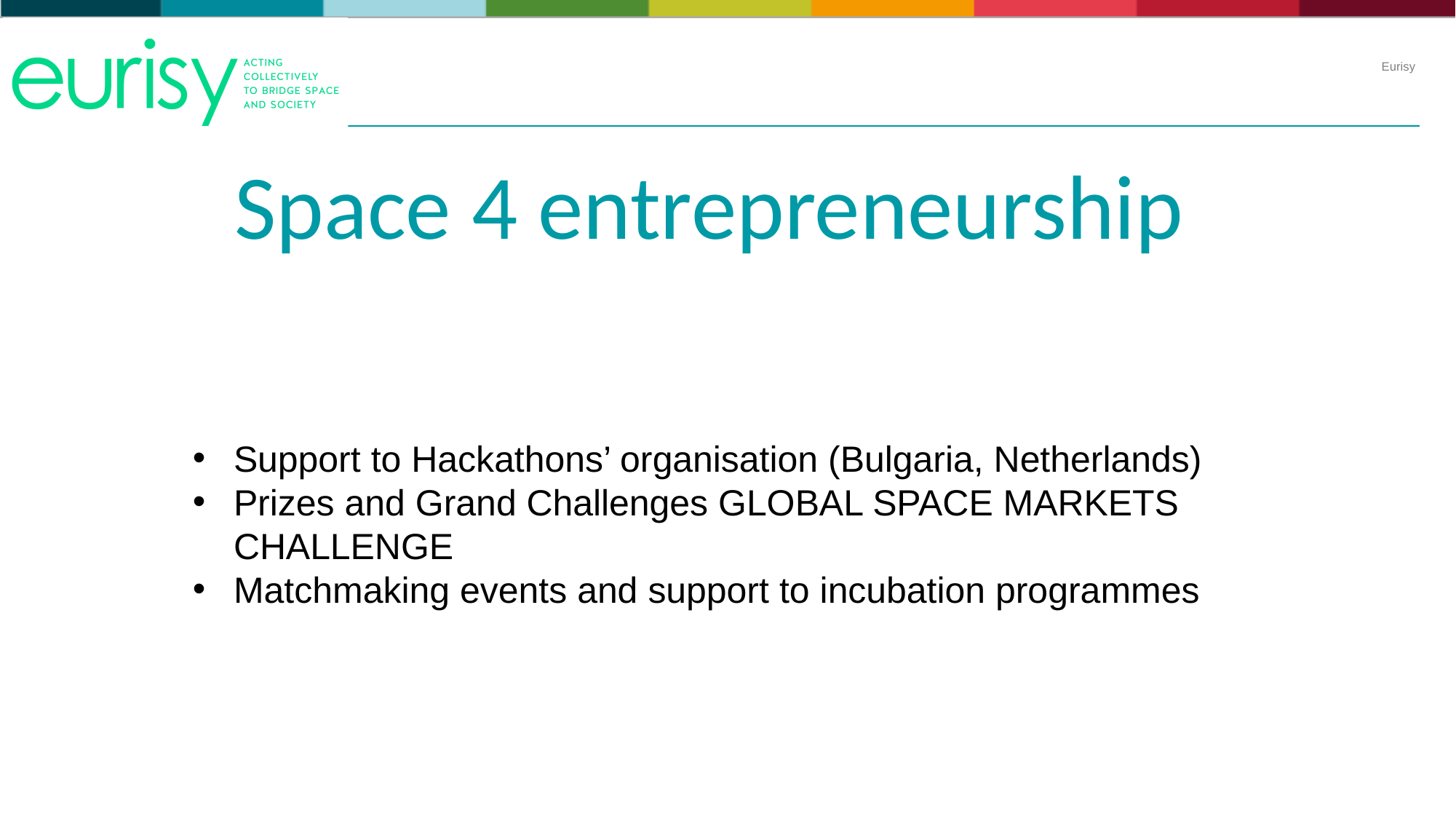

# Space 4 entrepreneurship
Support to Hackathons’ organisation (Bulgaria, Netherlands)
Prizes and Grand Challenges GLOBAL SPACE MARKETS CHALLENGE
Matchmaking events and support to incubation programmes